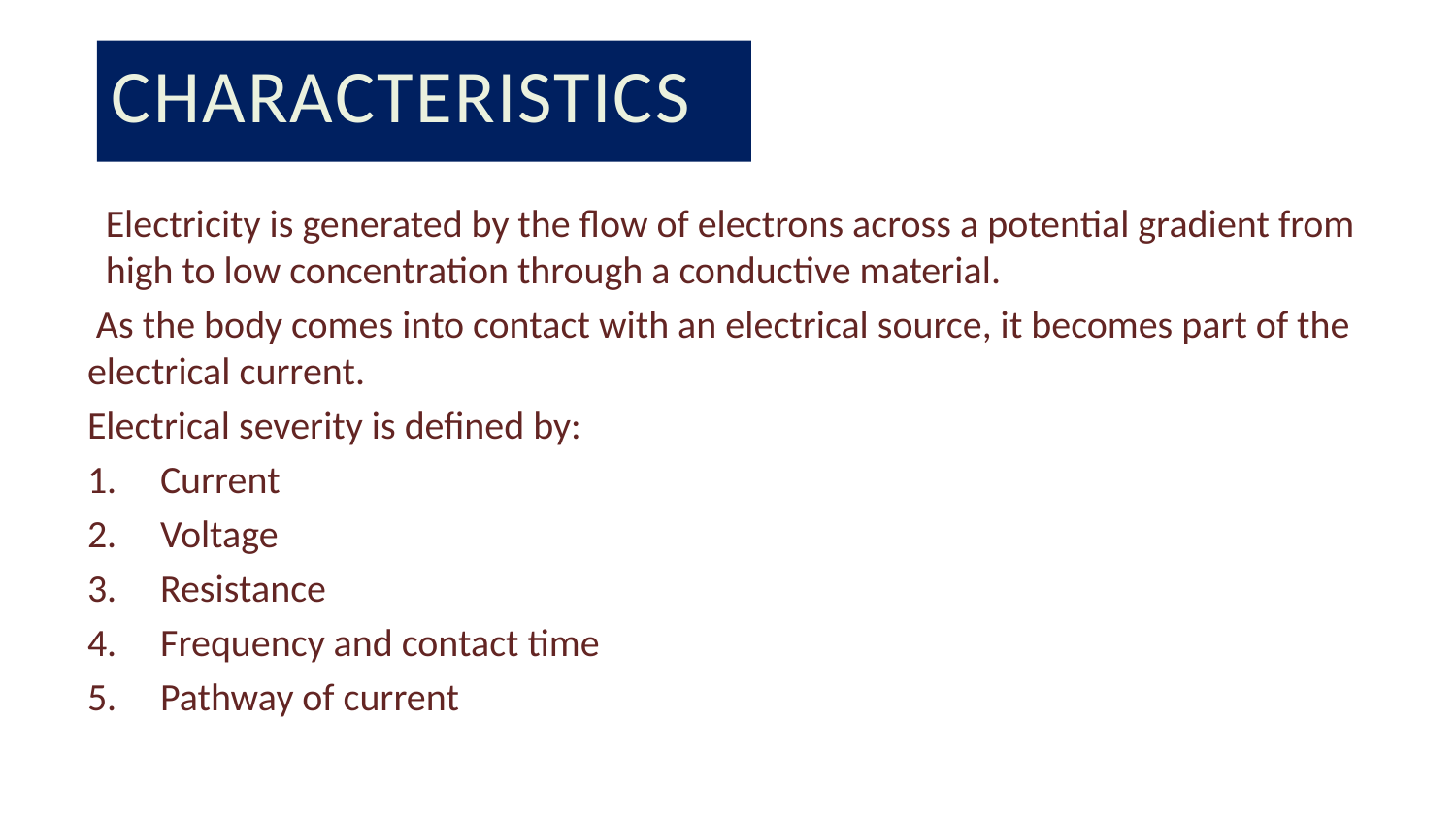

#
characteristics
Electricity is generated by the flow of electrons across a potential gradient from high to low concentration through a conductive material.
 As the body comes into contact with an electrical source, it becomes part of the electrical current.
Electrical severity is defined by:
Current
Voltage
Resistance
Frequency and contact time
Pathway of current